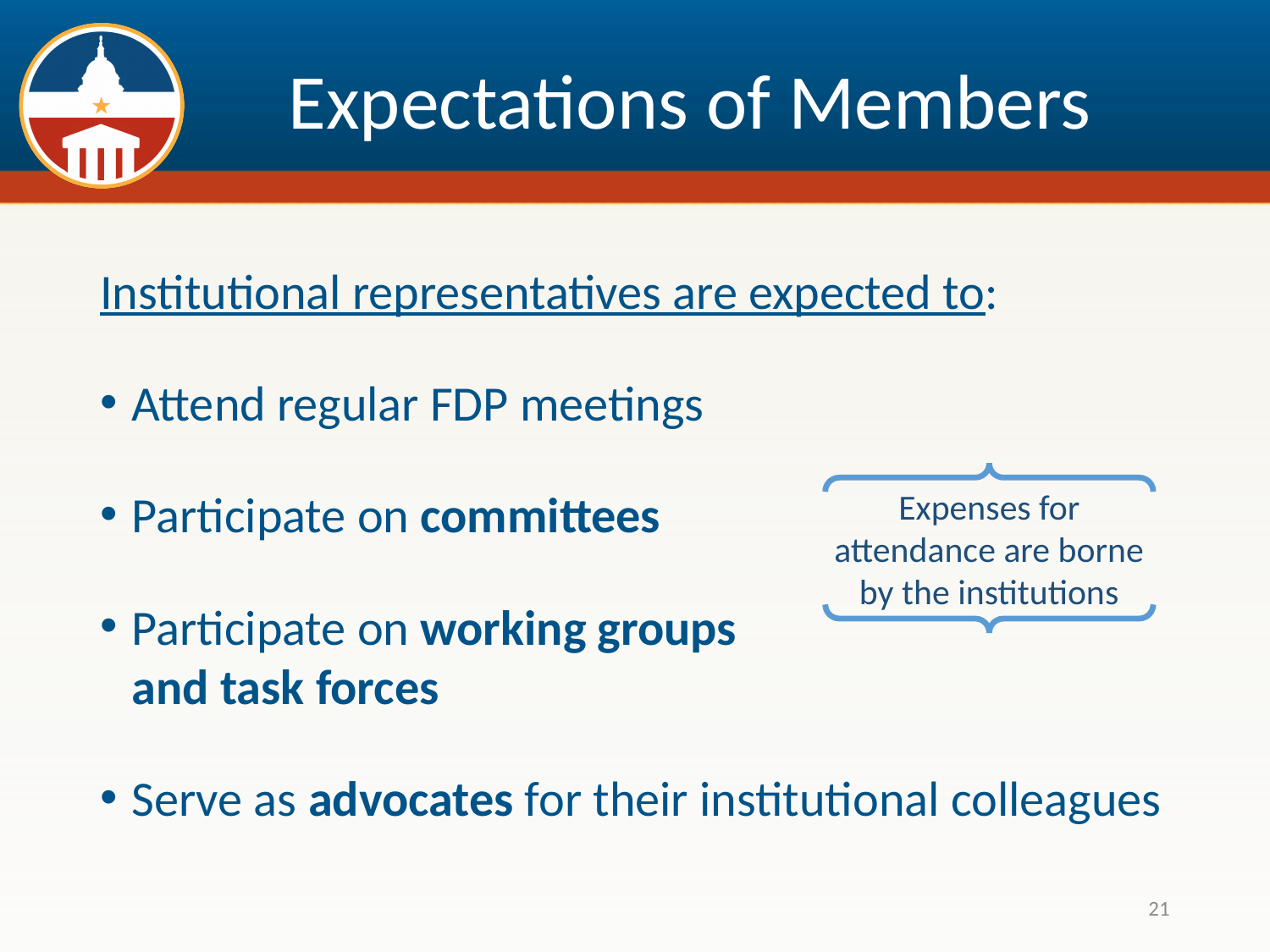

# Expectations of Members
Institutional representatives are expected to:
Attend regular FDP meetings
Participate on committees
Participate on working groups
and task forces
Serve as advocates for their institutional colleagues

Expenses for attendance are borne by the institutions

21